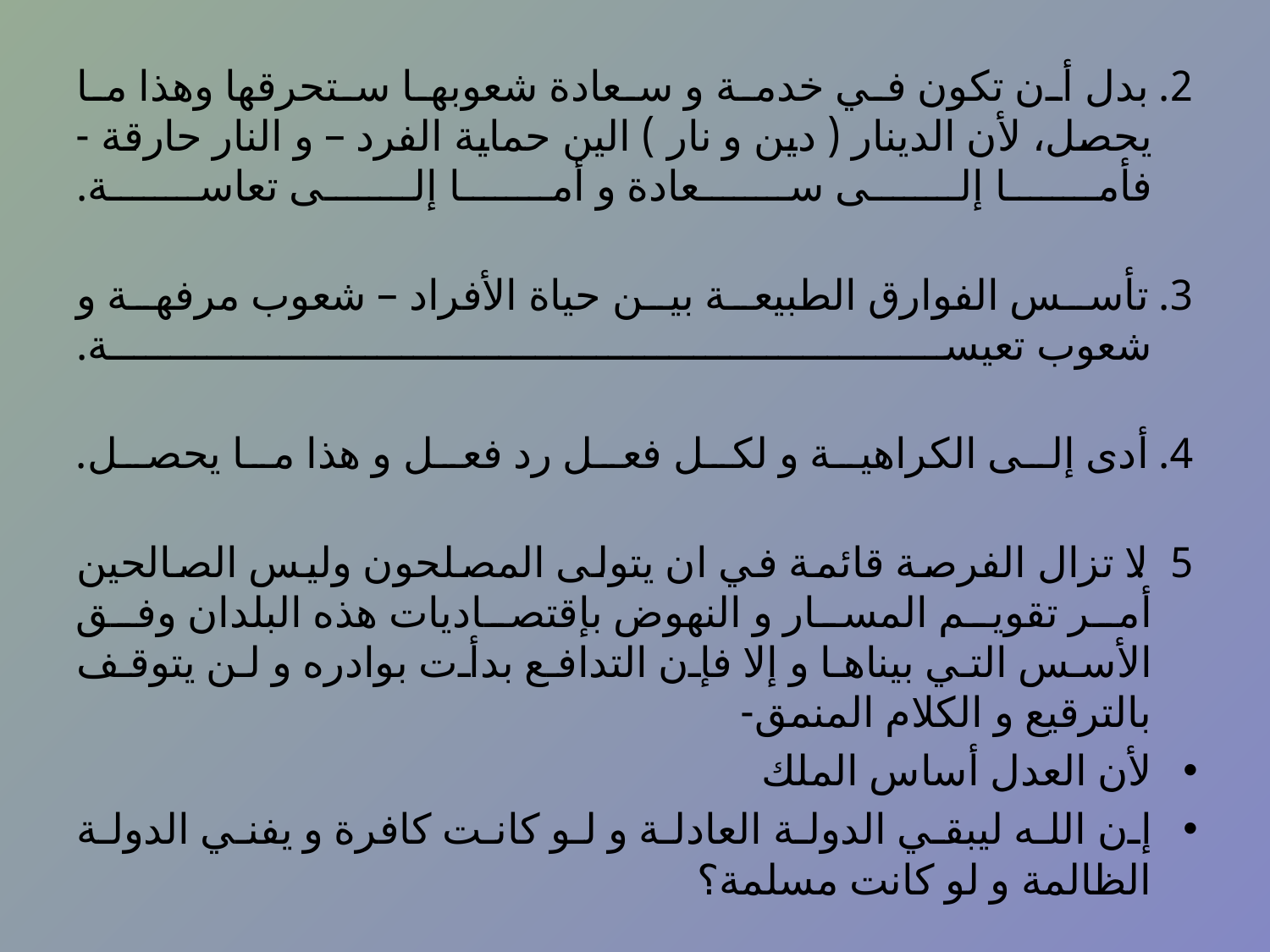

2. بدل أن تكون في خدمة و سعادة شعوبها ستحرقها وهذا ما يحصل، لأن الدينار ( دين و نار ) الين حماية الفرد – و النار حارقة - فأما إلى سعادة و أما إلى تعاسة.
	3. تأسس الفوارق الطبيعة بين حياة الأفراد – شعوب مرفهة و شعوب تعيسة.
	4. أدى إلى الكراهية و لكل فعل رد فعل و هذا ما يحصل.
	5. لا تزال الفرصة قائمة في ان يتولى المصلحون وليس الصالحين أمر تقويم المسار و النهوض بإقتصاديات هذه البلدان وفق الأسس التي بيناها و إلا فإن التدافع بدأت بوادره و لن يتوقف بالترقيع و الكلام المنمق-
لأن العدل أساس الملك
إن الله ليبقي الدولة العادلة و لو كانت كافرة و يفني الدولة الظالمة و لو كانت مسلمة؟